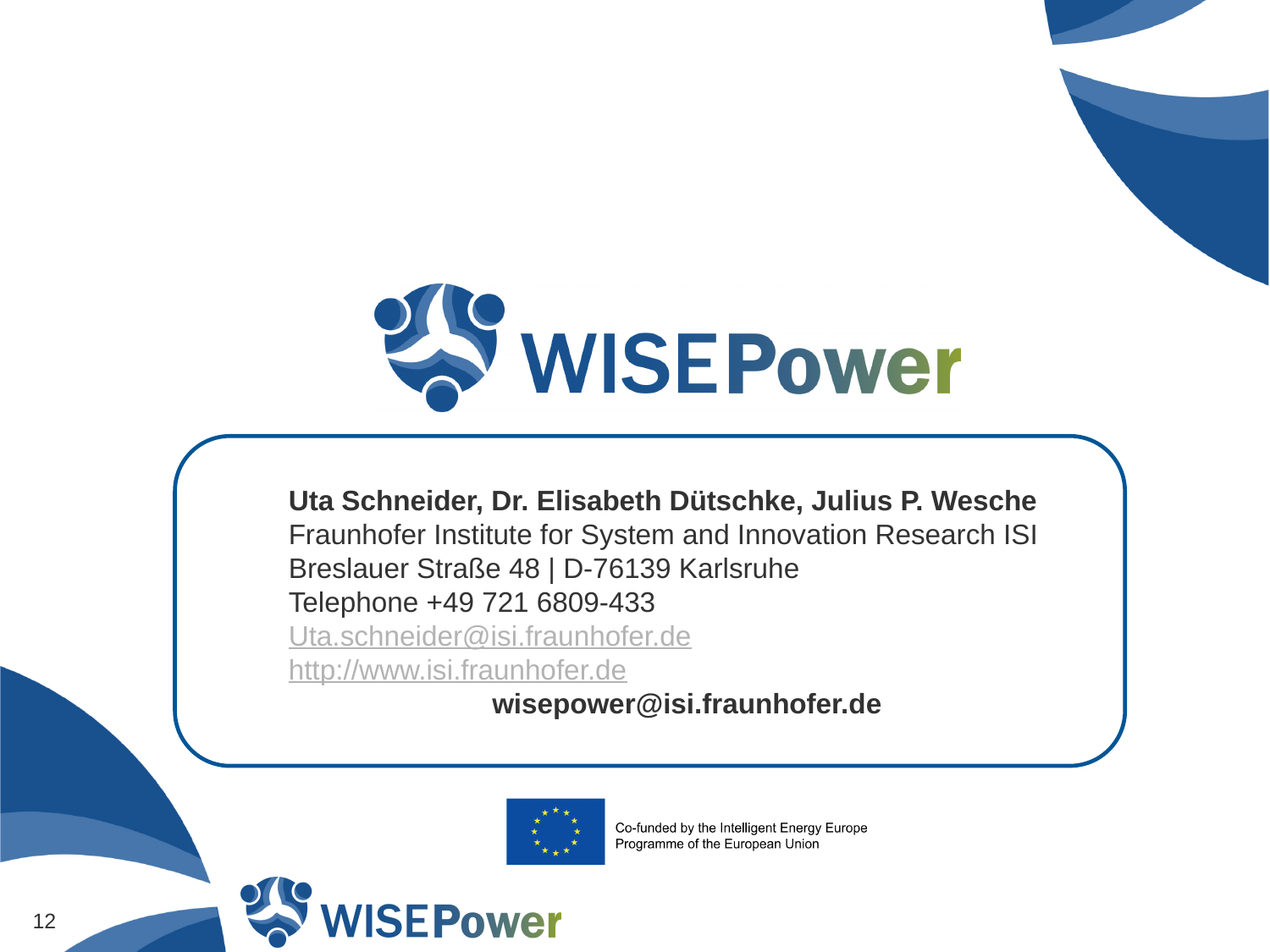

Uta Schneider, Dr. Elisabeth Dütschke, Julius P. Wesche
Fraunhofer Institute for System and Innovation Research ISI
Breslauer Straße 48 | D-76139 Karlsruhe
Telephone +49 721 6809-433
Uta.schneider@isi.fraunhofer.de
http://www.isi.fraunhofer.de
wisepower@isi.fraunhofer.de
12